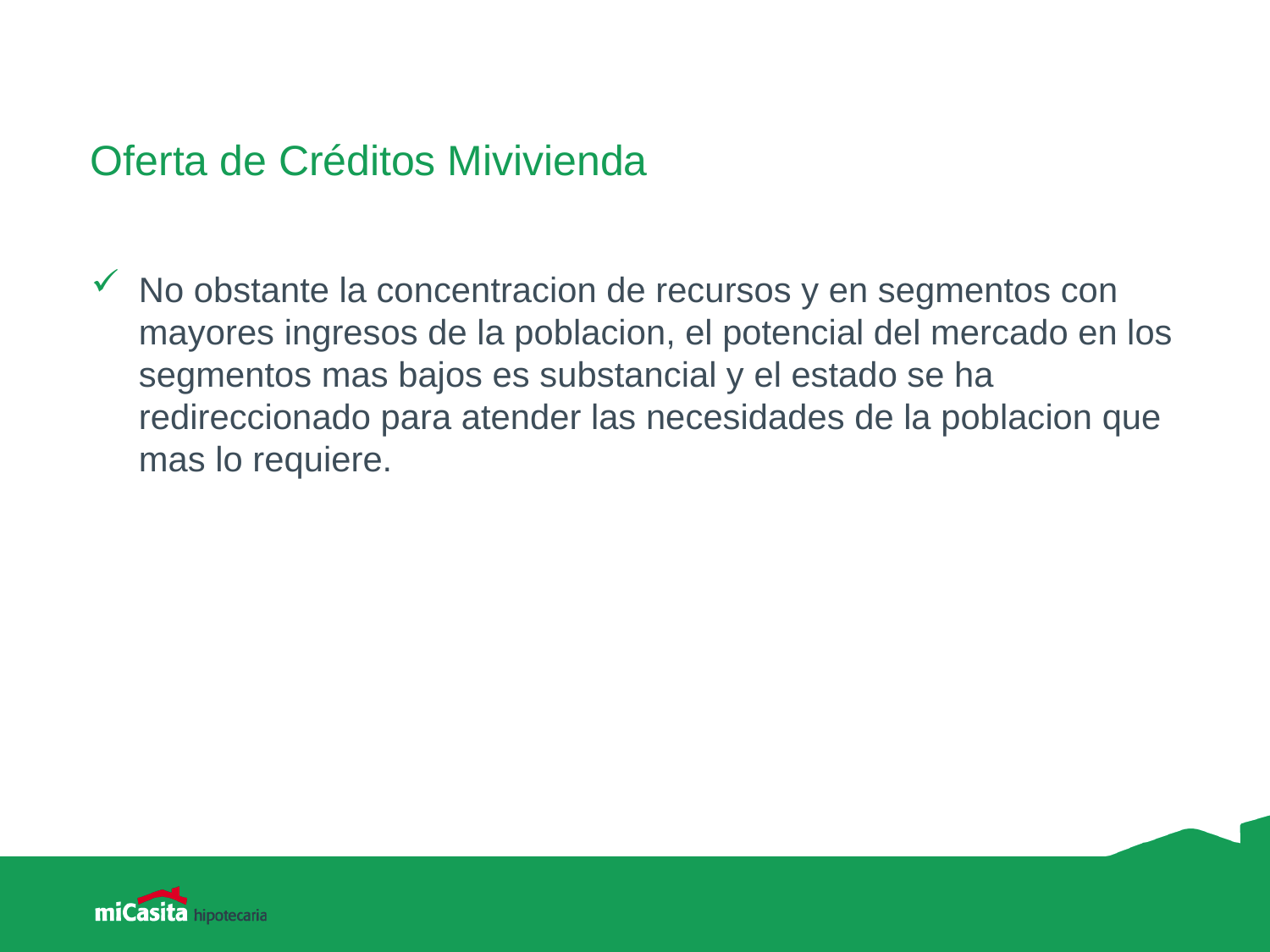

# Oferta de Créditos Mivivienda

No obstante la concentracion de recursos y en segmentos con mayores ingresos de la poblacion, el potencial del mercado en los segmentos mas bajos es substancial y el estado se ha redireccionado para atender las necesidades de la poblacion que mas lo requiere.